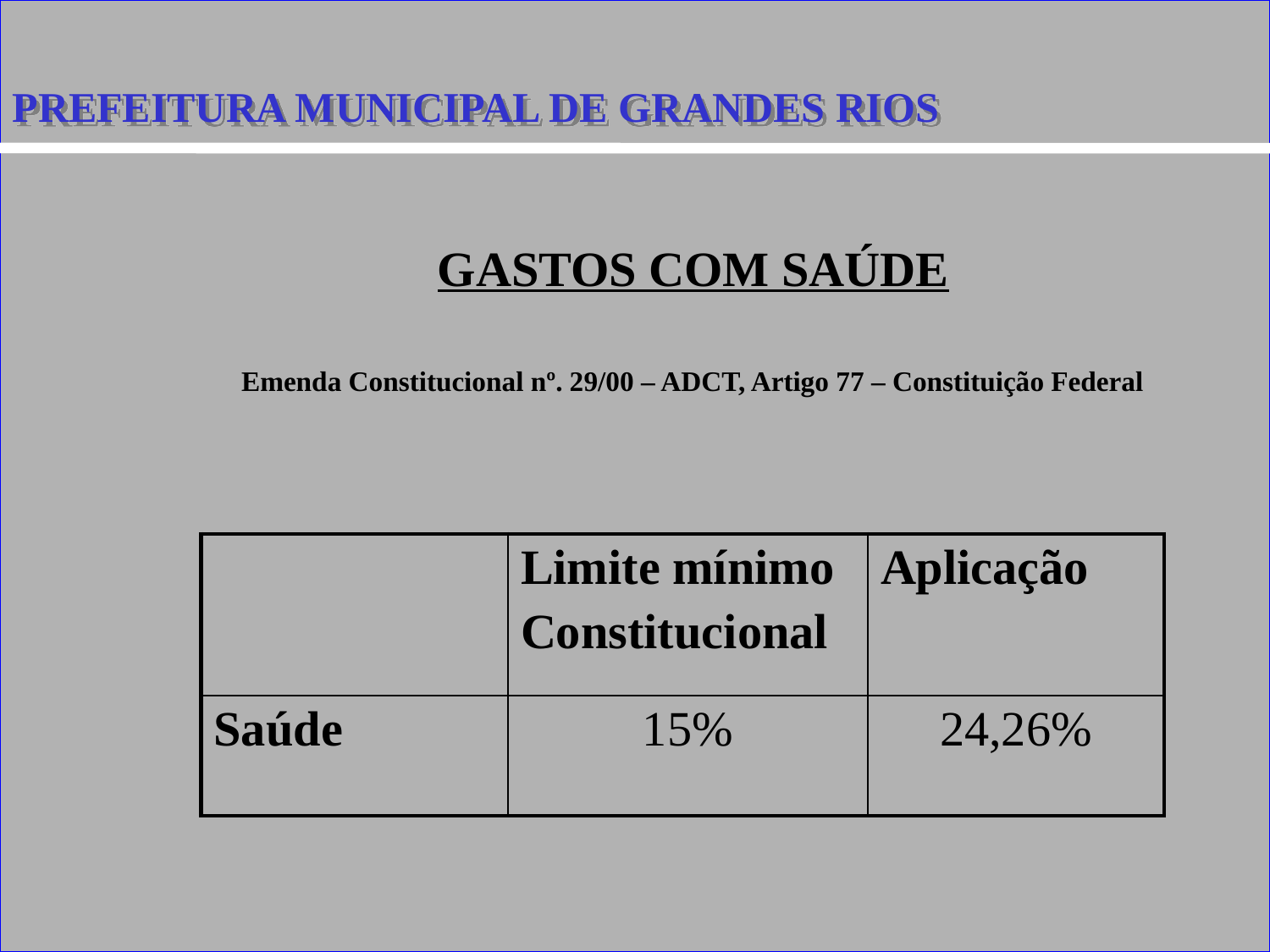

PREFEITURA MUNICIPAL DE GRANDES RIOS

GASTOS COM SAÚDE

Emenda Constitucional nº. 29/00 – ADCT, Artigo 77 – Constituição Federal

|  | Limite mínimo Constitucional | Aplicação |
| --- | --- | --- |
| Saúde | 15% | 24,26% |